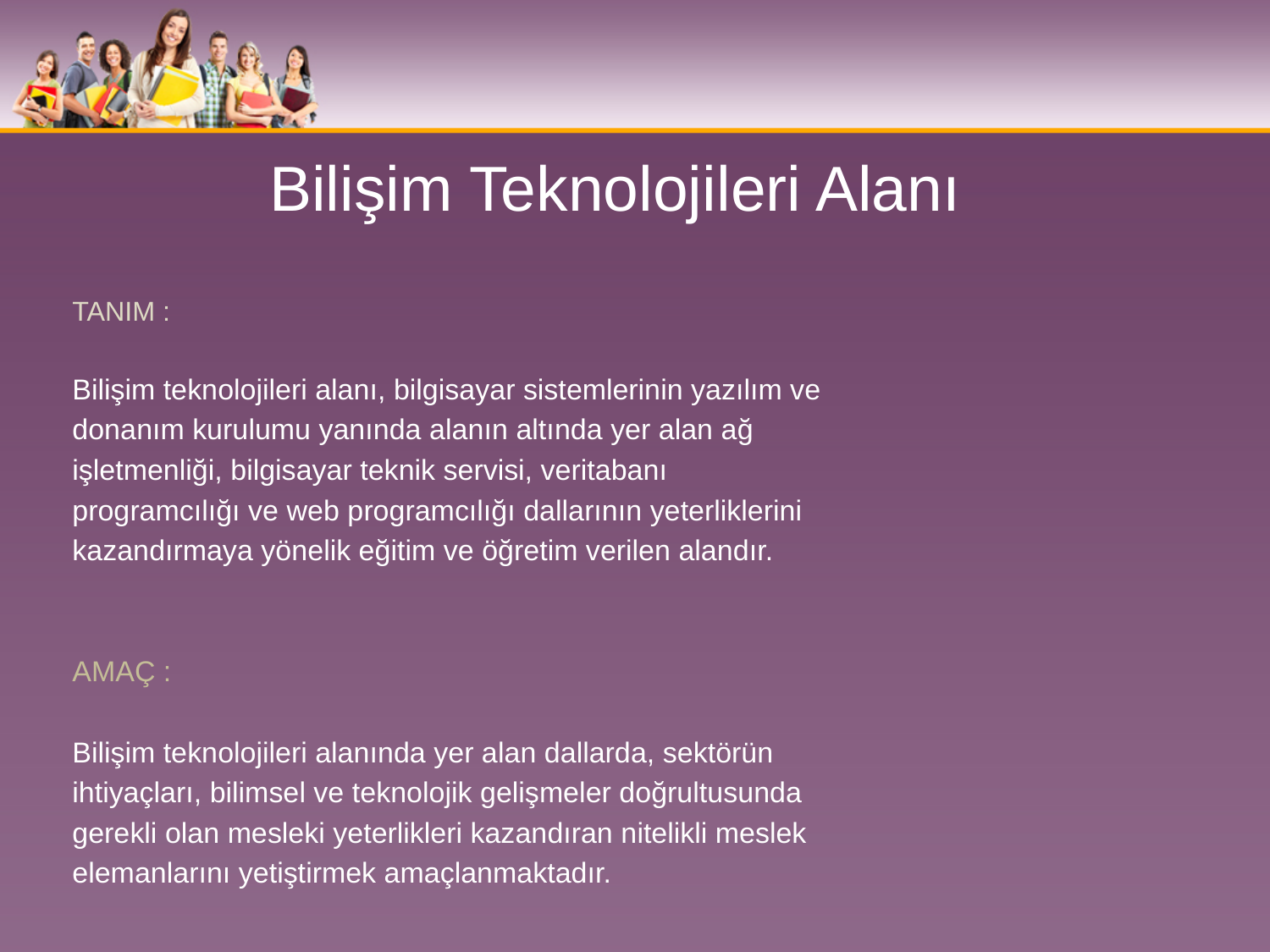

# Bilişim Teknolojileri Alanı
TANIM :

Bilişim teknolojileri alanı, bilgisayar sistemlerinin yazılım ve
donanım kurulumu yanında alanın altında yer alan ağ
işletmenliği, bilgisayar teknik servisi, veritabanı
programcılığı ve web programcılığı dallarının yeterliklerini
kazandırmaya yönelik eğitim ve öğretim verilen alandır.

AMAÇ :

Bilişim teknolojileri alanında yer alan dallarda, sektörün
ihtiyaçları, bilimsel ve teknolojik gelişmeler doğrultusunda
gerekli olan mesleki yeterlikleri kazandıran nitelikli meslek
elemanlarını yetiştirmek amaçlanmaktadır.